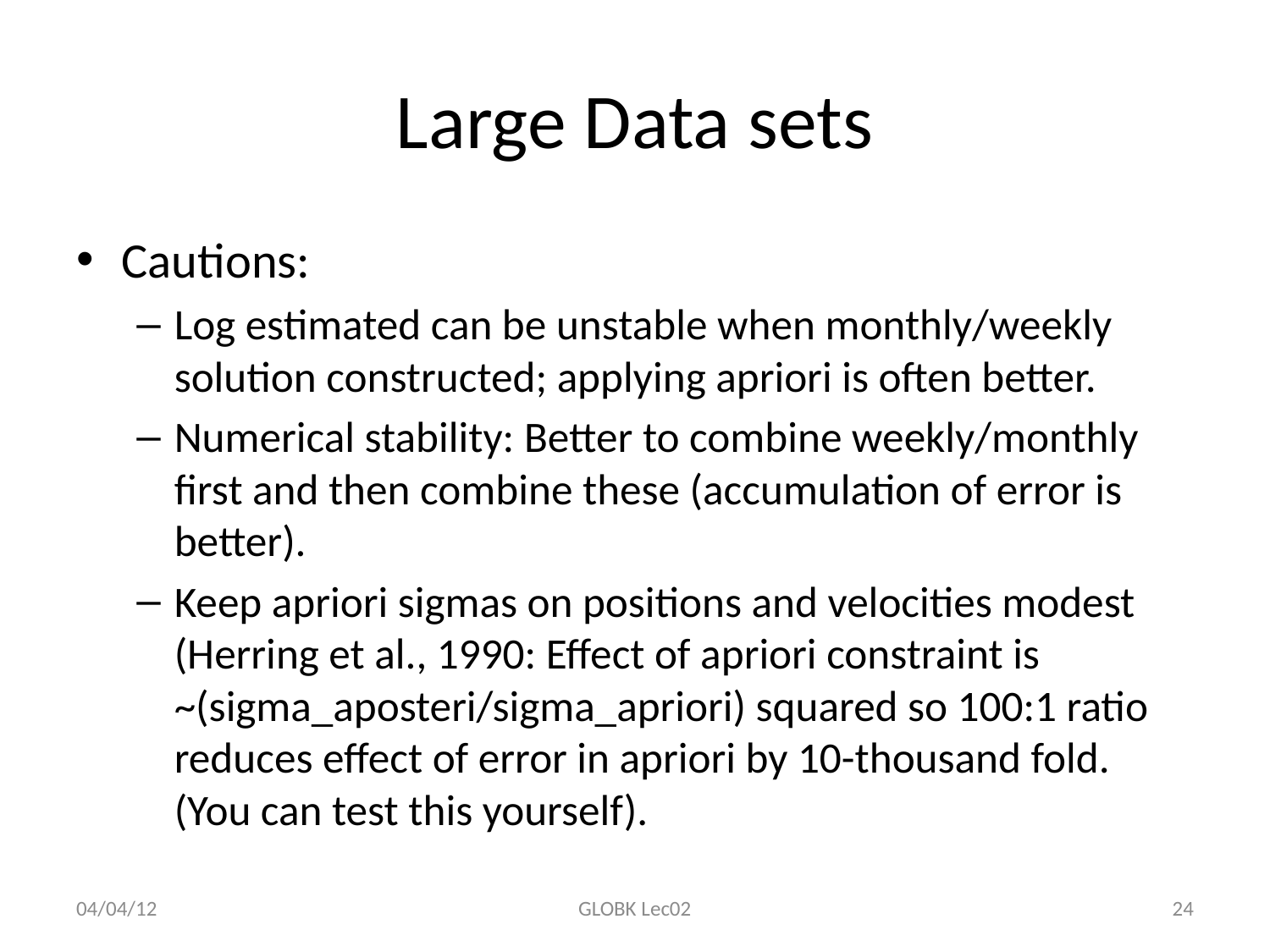

# Large Data sets
Cautions:
Log estimated can be unstable when monthly/weekly solution constructed; applying apriori is often better.
Numerical stability: Better to combine weekly/monthly first and then combine these (accumulation of error is better).
Keep apriori sigmas on positions and velocities modest (Herring et al., 1990: Effect of apriori constraint is ~(sigma_aposteri/sigma_apriori) squared so 100:1 ratio reduces effect of error in apriori by 10-thousand fold. (You can test this yourself).
04/04/12
GLOBK Lec02
24